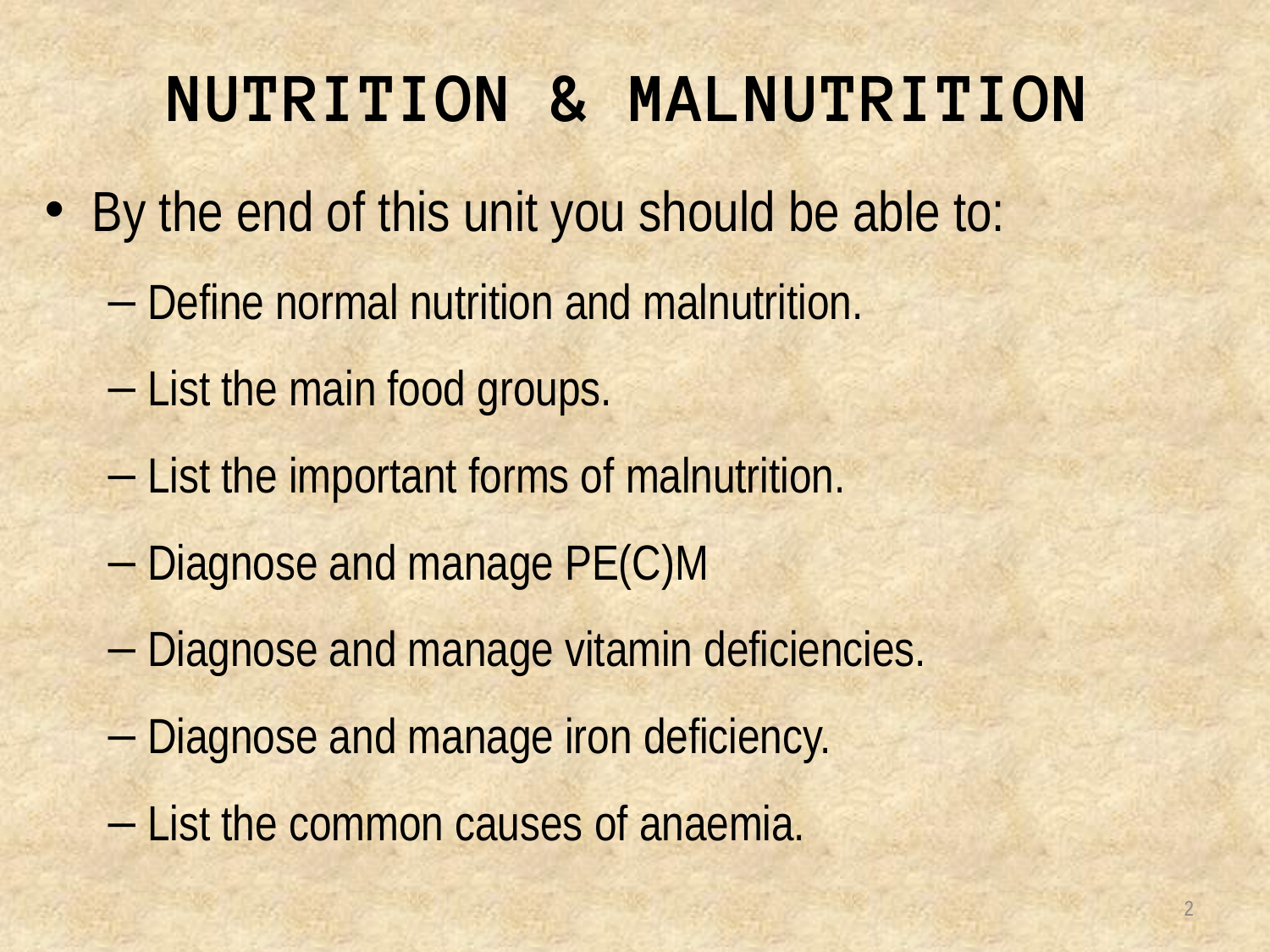

# NUTRITION & MALNUTRITION
By the end of this unit you should be able to:
Define normal nutrition and malnutrition.
List the main food groups.
List the important forms of malnutrition.
Diagnose and manage PE(C)M
Diagnose and manage vitamin deficiencies.
Diagnose and manage iron deficiency.
List the common causes of anaemia.
2